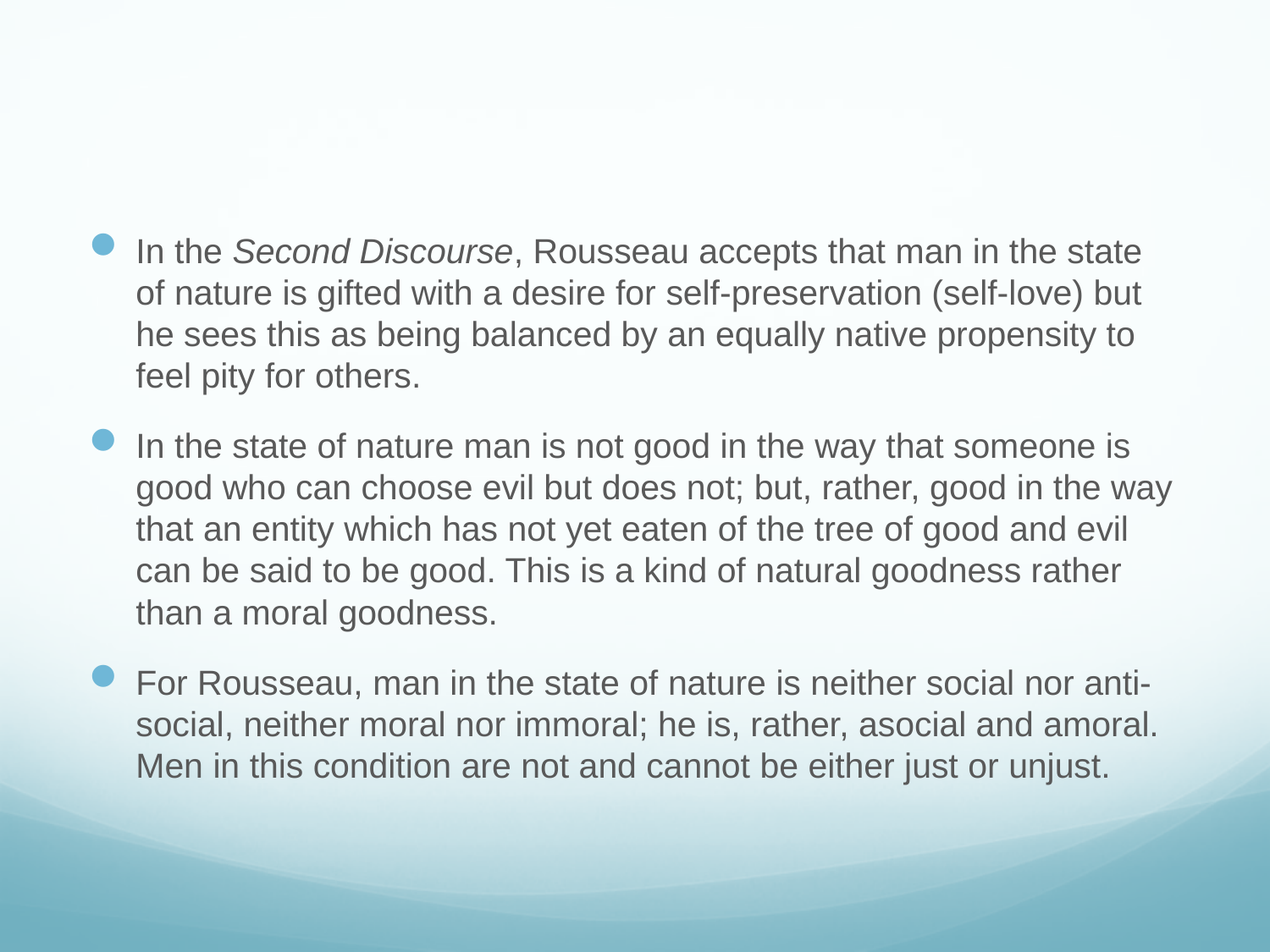

#
In the Second Discourse, Rousseau accepts that man in the state of nature is gifted with a desire for self-preservation (self-love) but he sees this as being balanced by an equally native propensity to feel pity for others.
In the state of nature man is not good in the way that someone is good who can choose evil but does not; but, rather, good in the way that an entity which has not yet eaten of the tree of good and evil can be said to be good. This is a kind of natural goodness rather than a moral goodness.
For Rousseau, man in the state of nature is neither social nor anti-social, neither moral nor immoral; he is, rather, asocial and amoral. Men in this condition are not and cannot be either just or unjust.